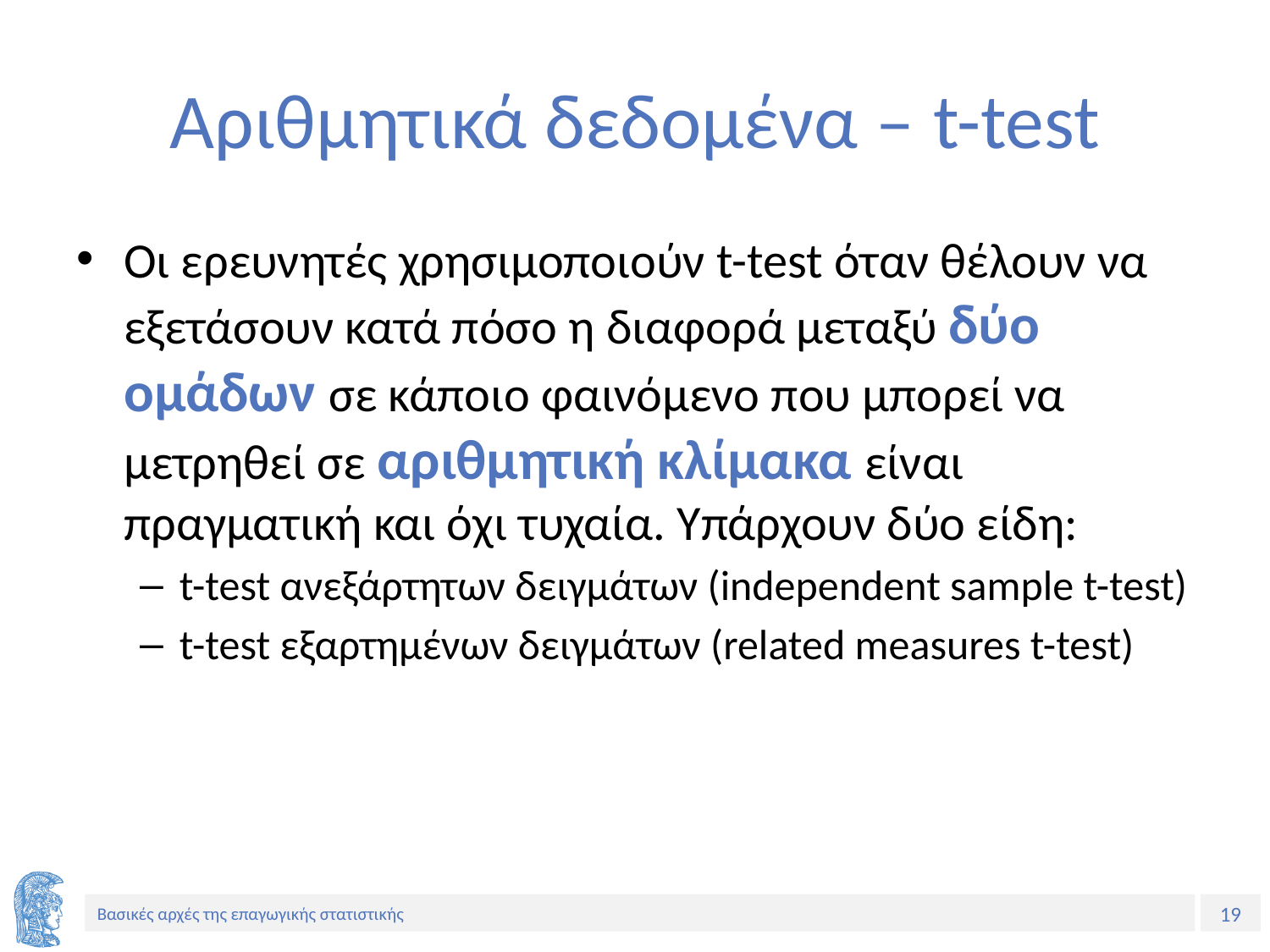

# Αριθμητικά δεδομένα – t-test
Οι ερευνητές χρησιμοποιούν t-test όταν θέλουν να εξετάσουν κατά πόσο η διαφορά μεταξύ δύο ομάδων σε κάποιο φαινόμενο που μπορεί να μετρηθεί σε αριθμητική κλίμακα είναι πραγματική και όχι τυχαία. Υπάρχουν δύο είδη:
t-test ανεξάρτητων δειγμάτων (independent sample t-test)
t-test εξαρτημένων δειγμάτων (related measures t-test)